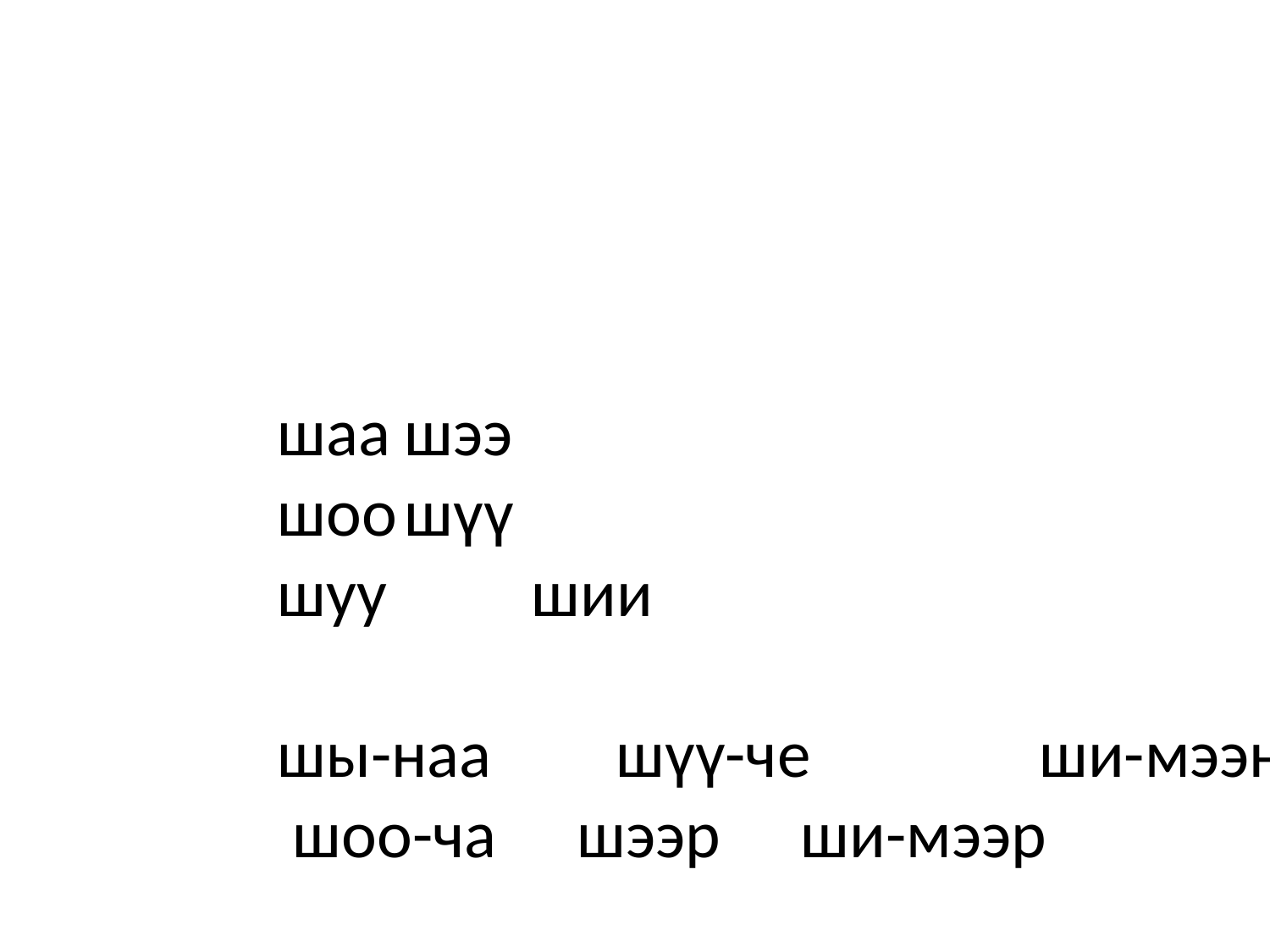

# шаа	шээ шоо	шүү шуу		шии шы-наа 	шүү-че  	ши-мээн шоо-ча  	   шээр    	 ши-мээр